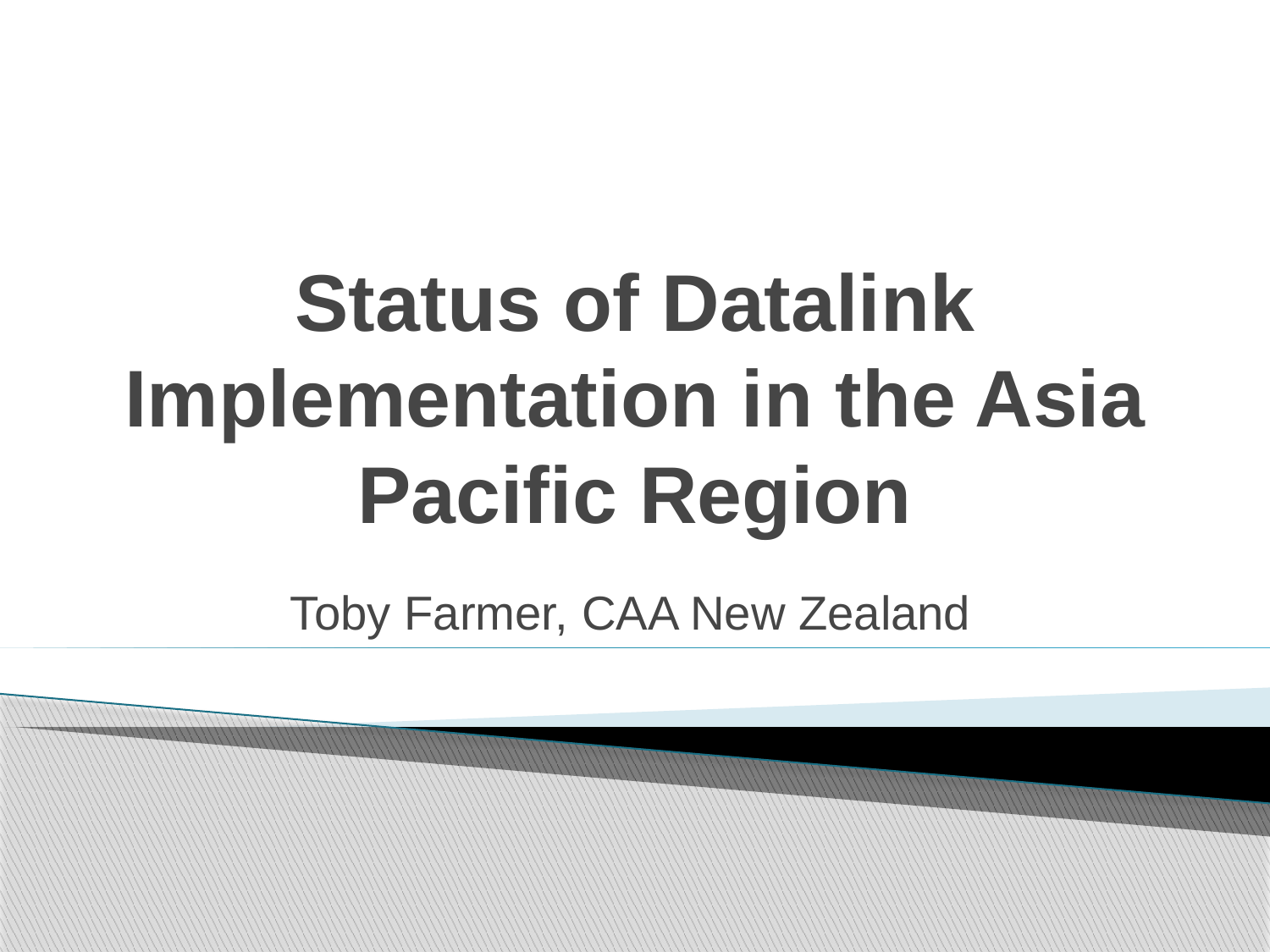

# Status of Datalink Implementation in the Asia Pacific Region
Toby Farmer, CAA New Zealand